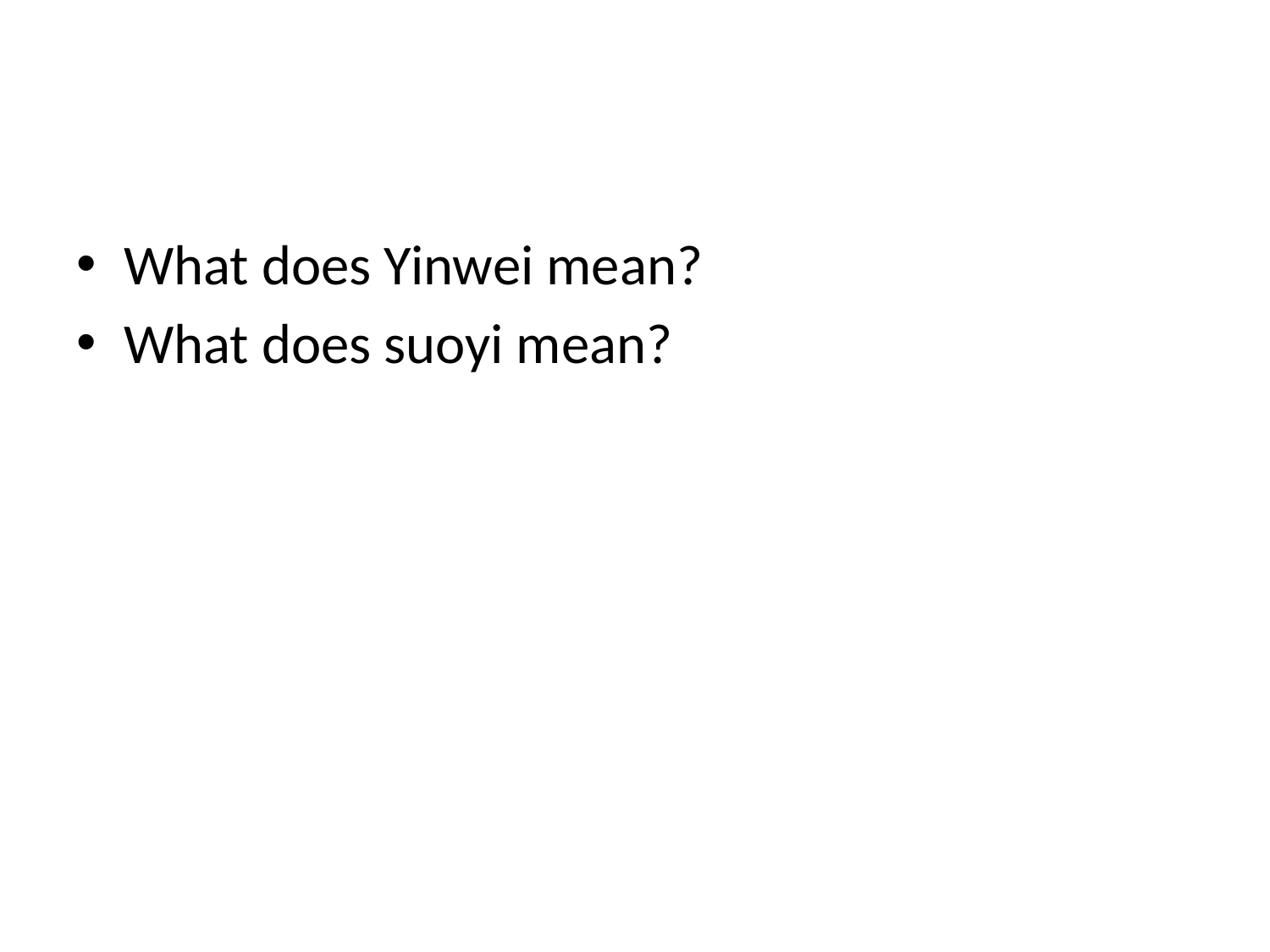

#
What does Yinwei mean?
What does suoyi mean?